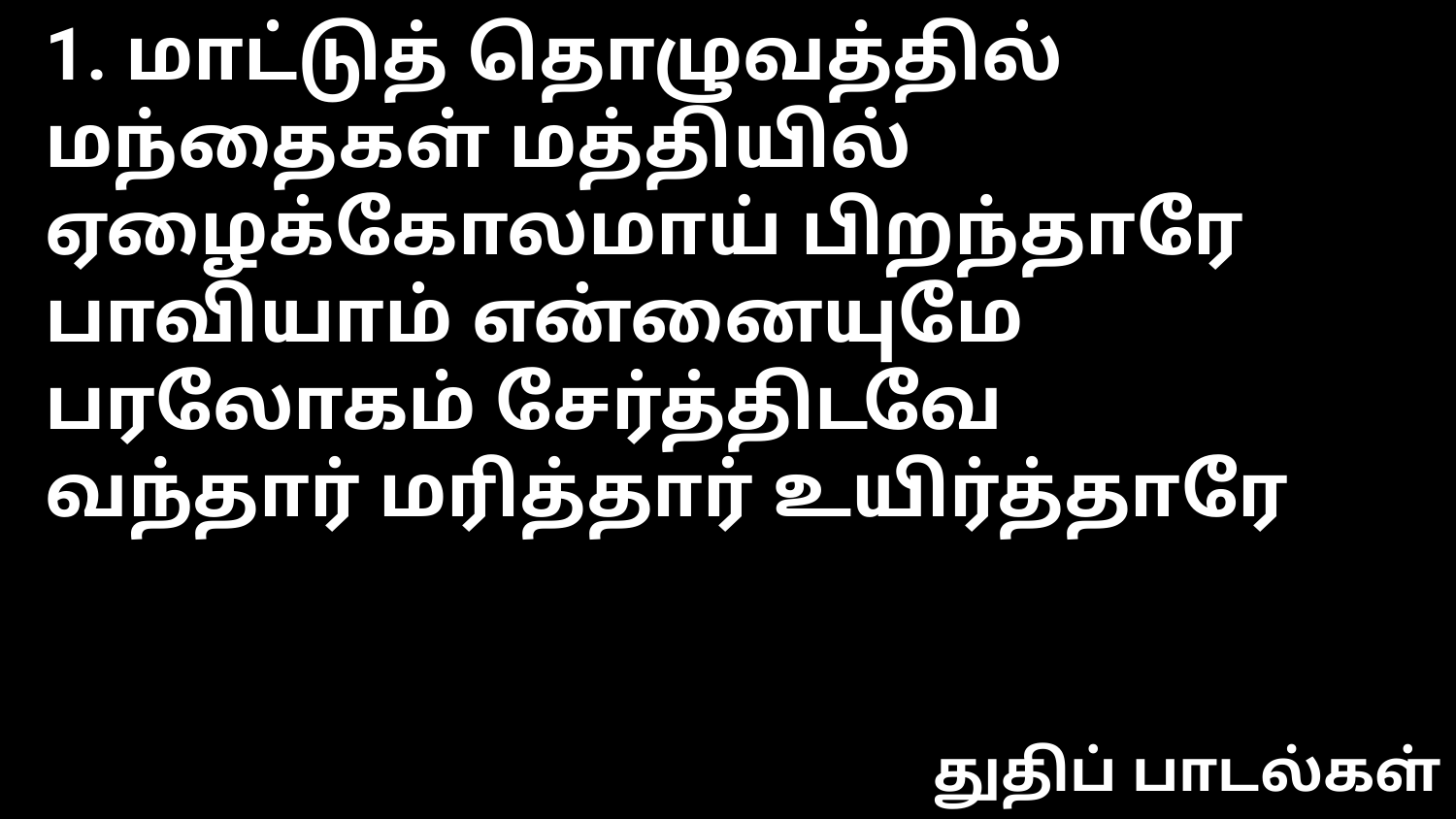

1. மாட்டுத் தொழுவத்தில் மந்தைகள் மத்தியில்
ஏழைக்கோலமாய் பிறந்தாரே
பாவியாம் என்னையுமே பரலோகம் சேர்த்திடவே
வந்தார் மரித்தார் உயிர்த்தாரே

துதிப் பாடல்கள்